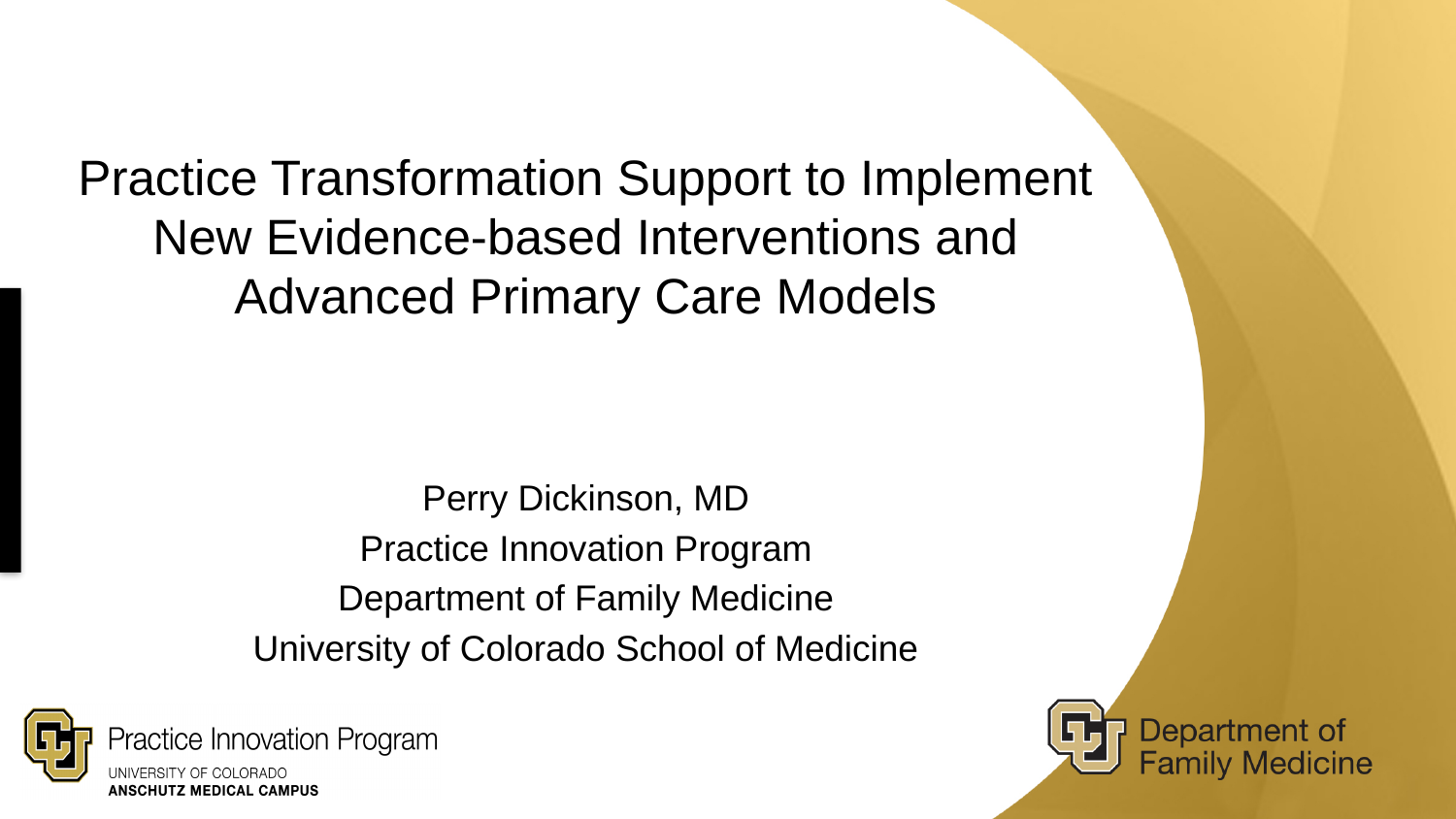

# Practice Transformation Support to Implement New Evidence-based Interventions and Advanced Primary Care Models
Perry Dickinson, MD
Practice Innovation Program
Department of Family Medicine
University of Colorado School of Medicine